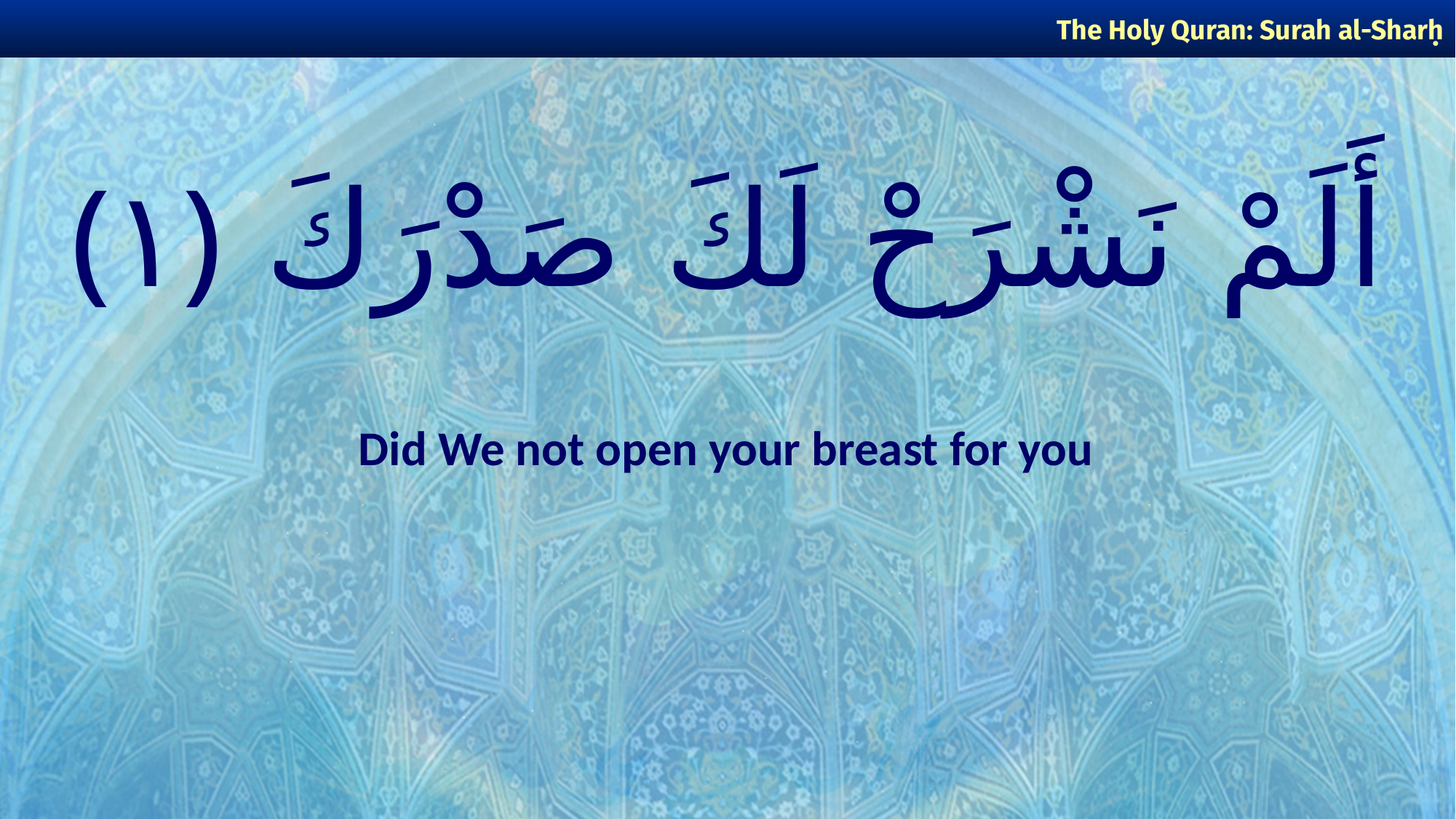

The Holy Quran: Surah al-Sharḥ
# أَلَمْ نَشْرَحْ لَكَ صَدْرَكَ ﴿١﴾
Did We not open your breast for you